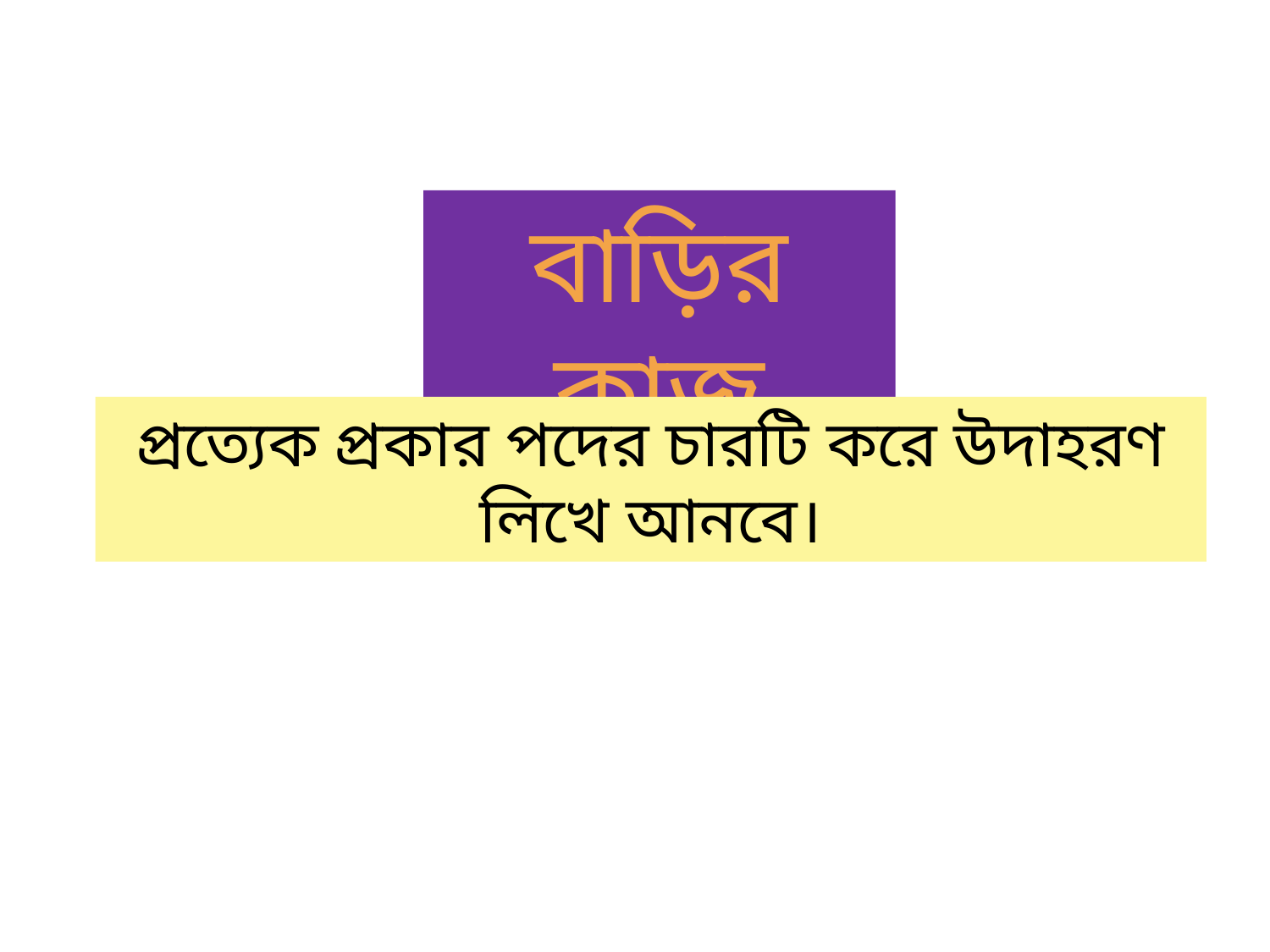

বাড়ির কাজ
প্রত্যেক প্রকার পদের চারটি করে উদাহরণ লিখে আনবে।